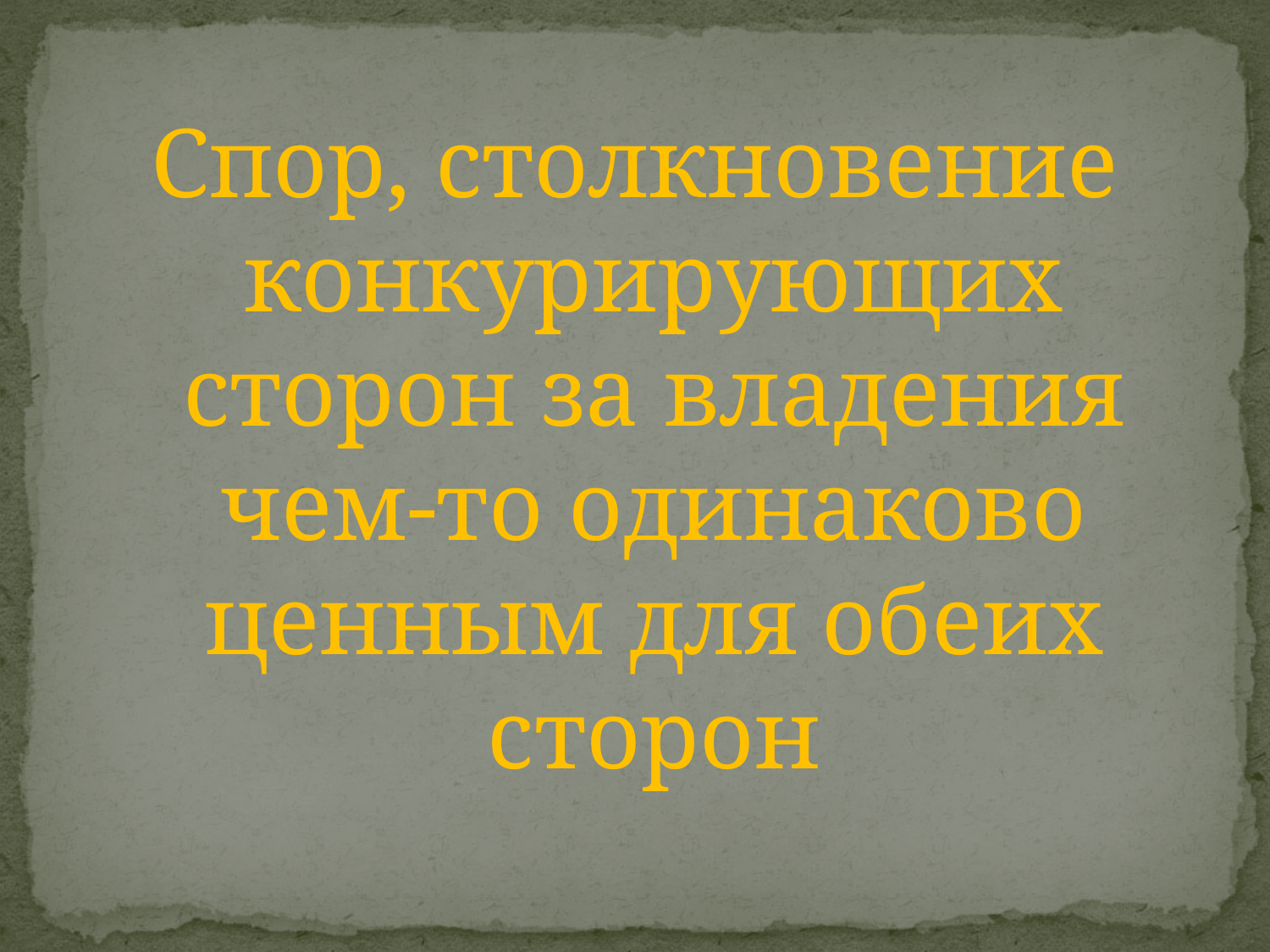

#
Спор, столкновение конкурирующих сторон за владения чем-то одинаково ценным для обеих сторон